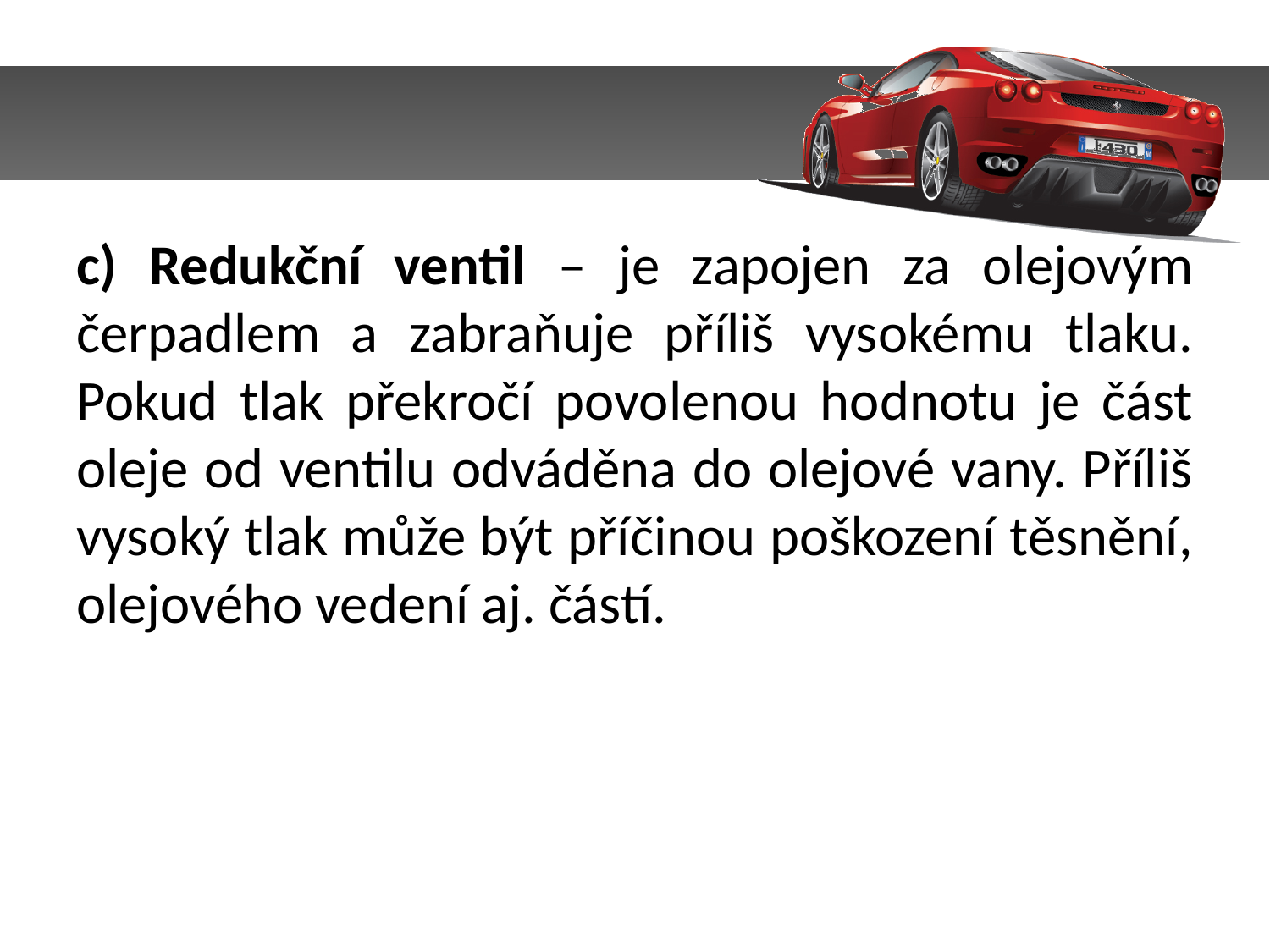

c) Redukční ventil – je zapojen za olejovým čerpadlem a zabraňuje příliš vysokému tlaku. Pokud tlak překročí povolenou hodnotu je část oleje od ventilu odváděna do olejové vany. Příliš vysoký tlak může být příčinou poškození těsnění, olejového vedení aj. částí.